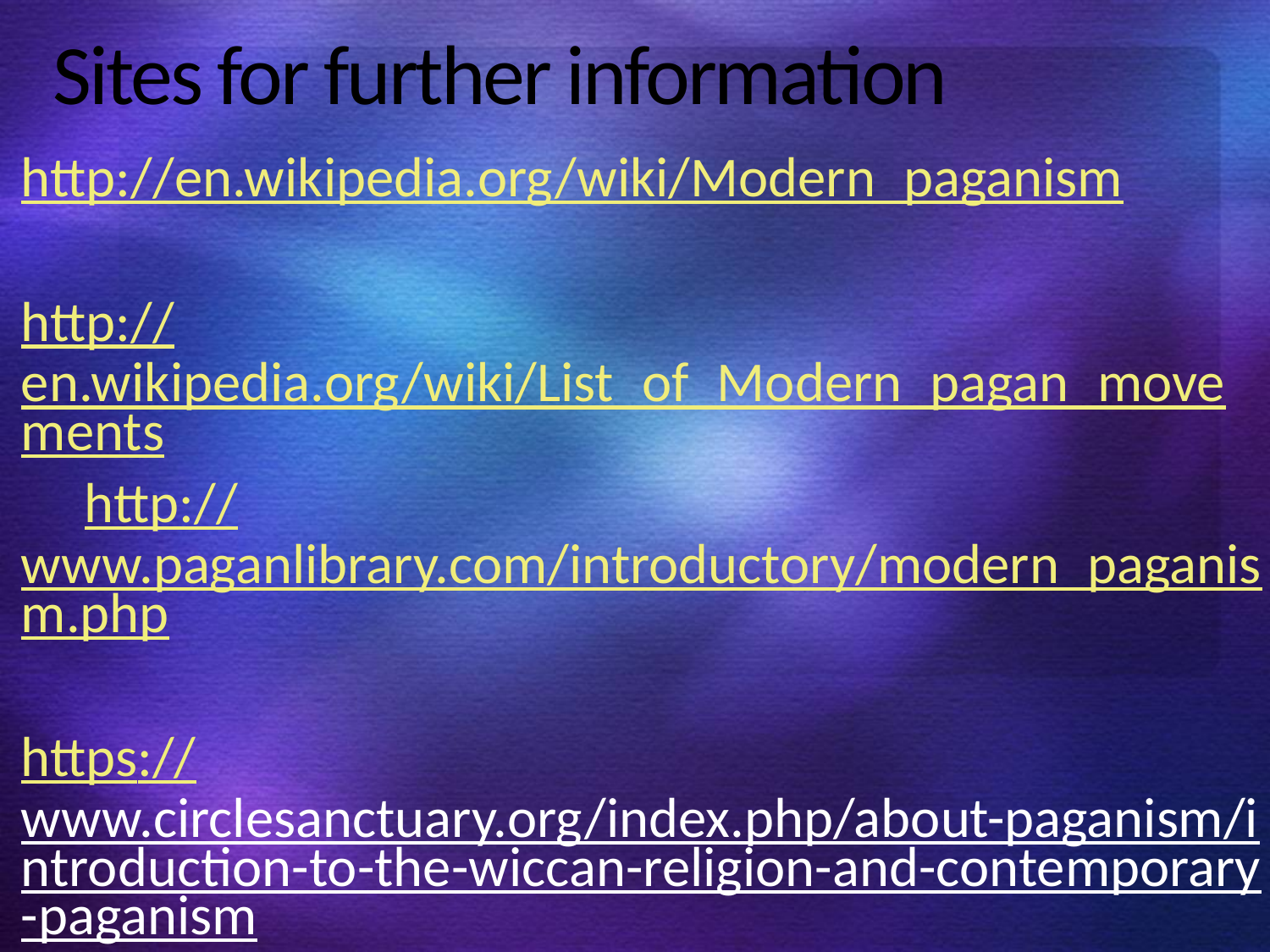

# Sites for further information
http://en.wikipedia.org/wiki/Modern_paganism

http://en.wikipedia.org/wiki/List_of_Modern_pagan_movements
     http://www.paganlibrary.com/introductory/modern_paganism.php

https://www.circlesanctuary.org/index.php/about-paganism/introduction-to-the-wiccan-religion-and-contemporary-paganism